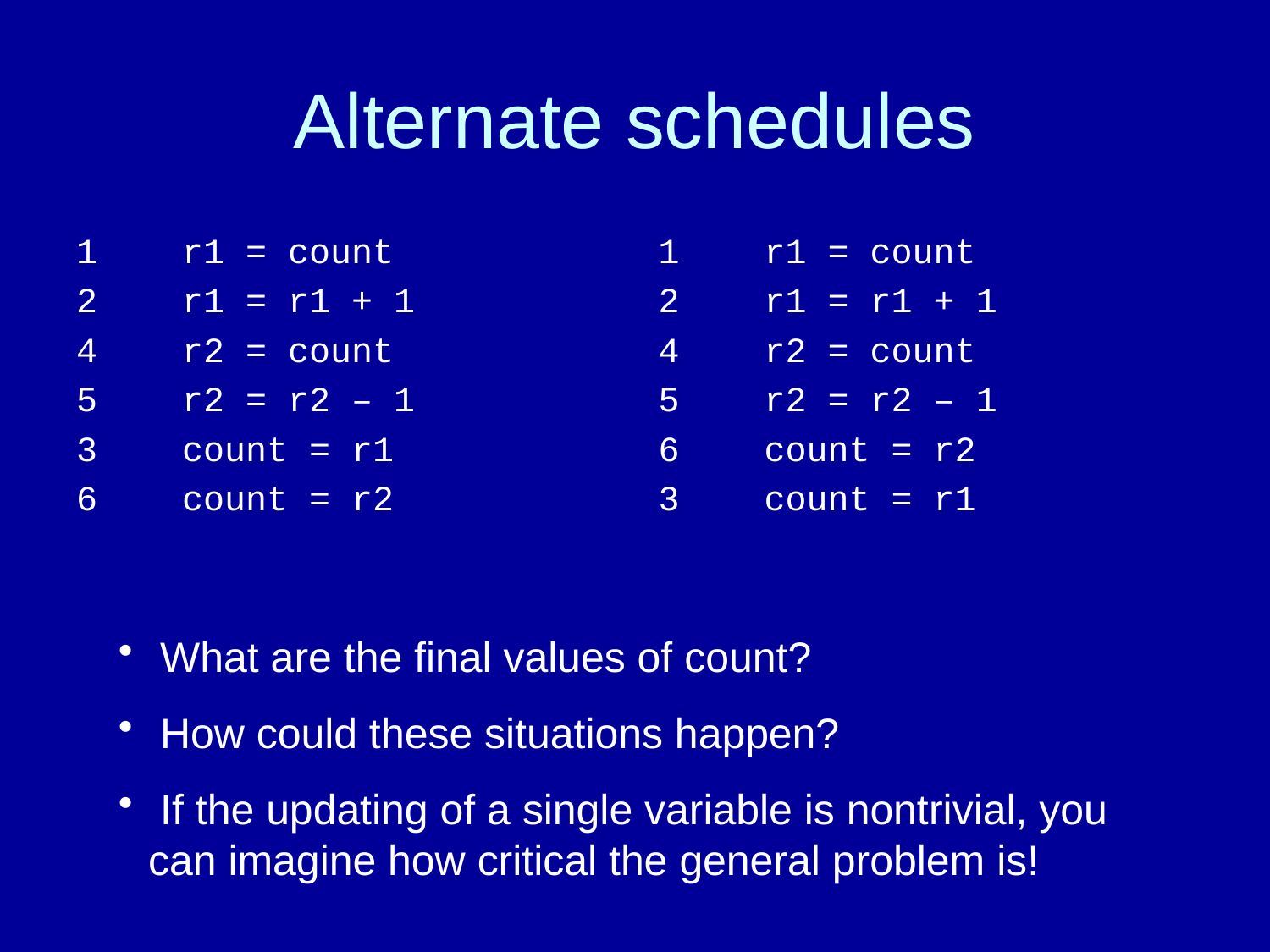

# Alternate schedules
1    r1 = count
2    r1 = r1 + 1
4    r2 = count
5    r2 = r2 – 1
3    count = r1
6    count = r2

1    r1 = count
2    r1 = r1 + 1
4    r2 = count
5    r2 = r2 – 1
6    count = r2
3    count = r1

 What are the final values of count?

 How could these situations happen?

 If the updating of a single variable is nontrivial, you can imagine how critical the general problem is!